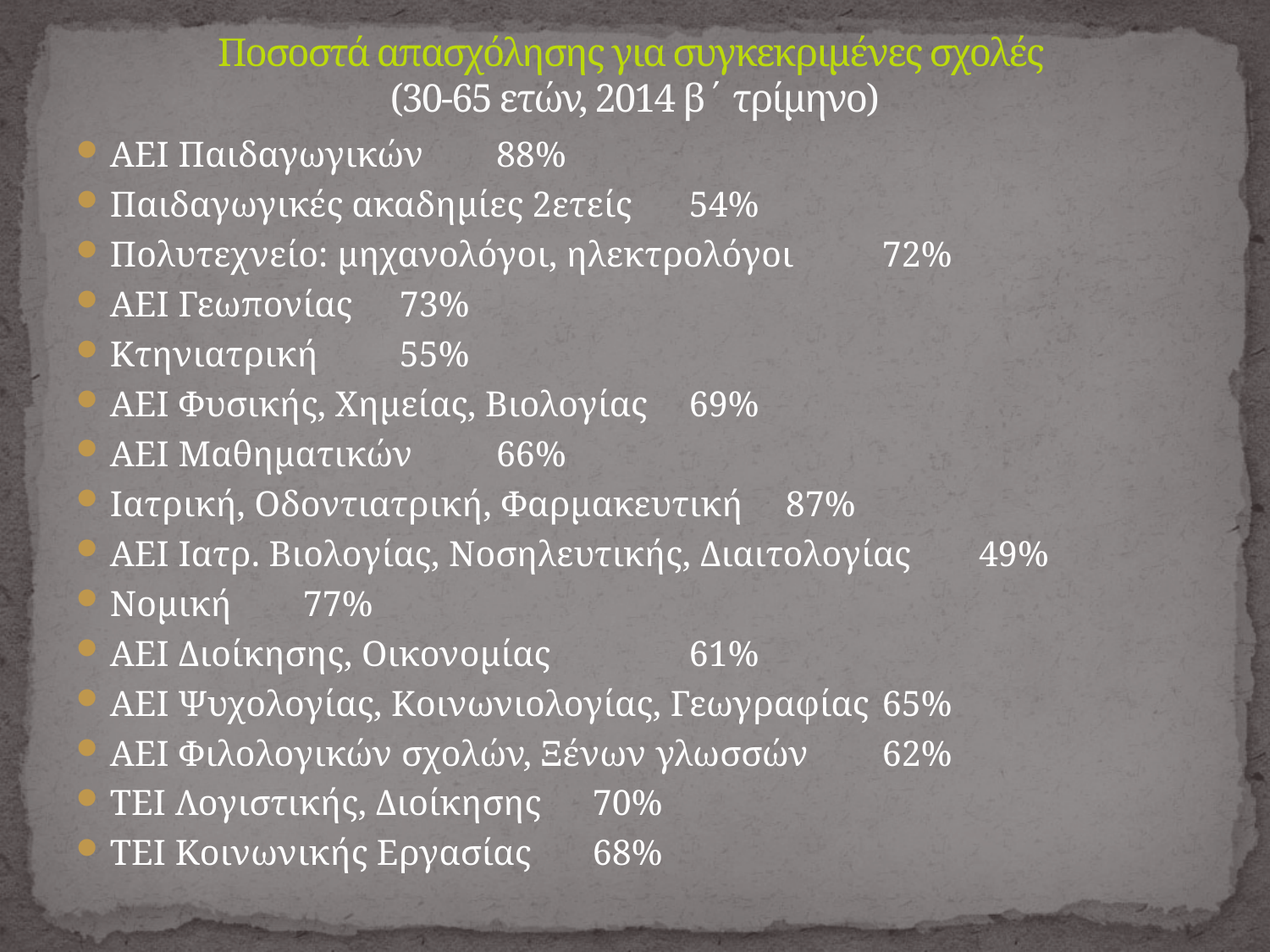

# Ποσοστά απασχόλησης για συγκεκριμένες σχολές (30-65 ετών, 2014 β΄ τρίμηνο)
ΑΕΙ Παιδαγωγικών 					88%
Παιδαγωγικές ακαδημίες 2ετείς 			54%
Πολυτεχνείο: μηχανολόγοι, ηλεκτρολόγοι 		72%
ΑΕΙ Γεωπονίας 					73%
Κτηνιατρική 						55%
ΑΕΙ Φυσικής, Χημείας, Βιολογίας 			69%
ΑΕΙ Μαθηματικών 					66%
Ιατρική, Οδοντιατρική, Φαρμακευτική 		87%
ΑΕΙ Ιατρ. Βιολογίας, Νοσηλευτικής, Διαιτολογίας 	49%
Νομική 						77%
ΑΕΙ Διοίκησης, Οικονομίας 		   		61%
ΑΕΙ Ψυχολογίας, Κοινωνιολογίας, Γεωγραφίας 	65%
ΑΕΙ Φιλολογικών σχολών, Ξένων γλωσσών 		62%
ΤΕΙ Λογιστικής, Διοίκησης 				70%
ΤΕΙ Κοινωνικής Εργασίας 				68%